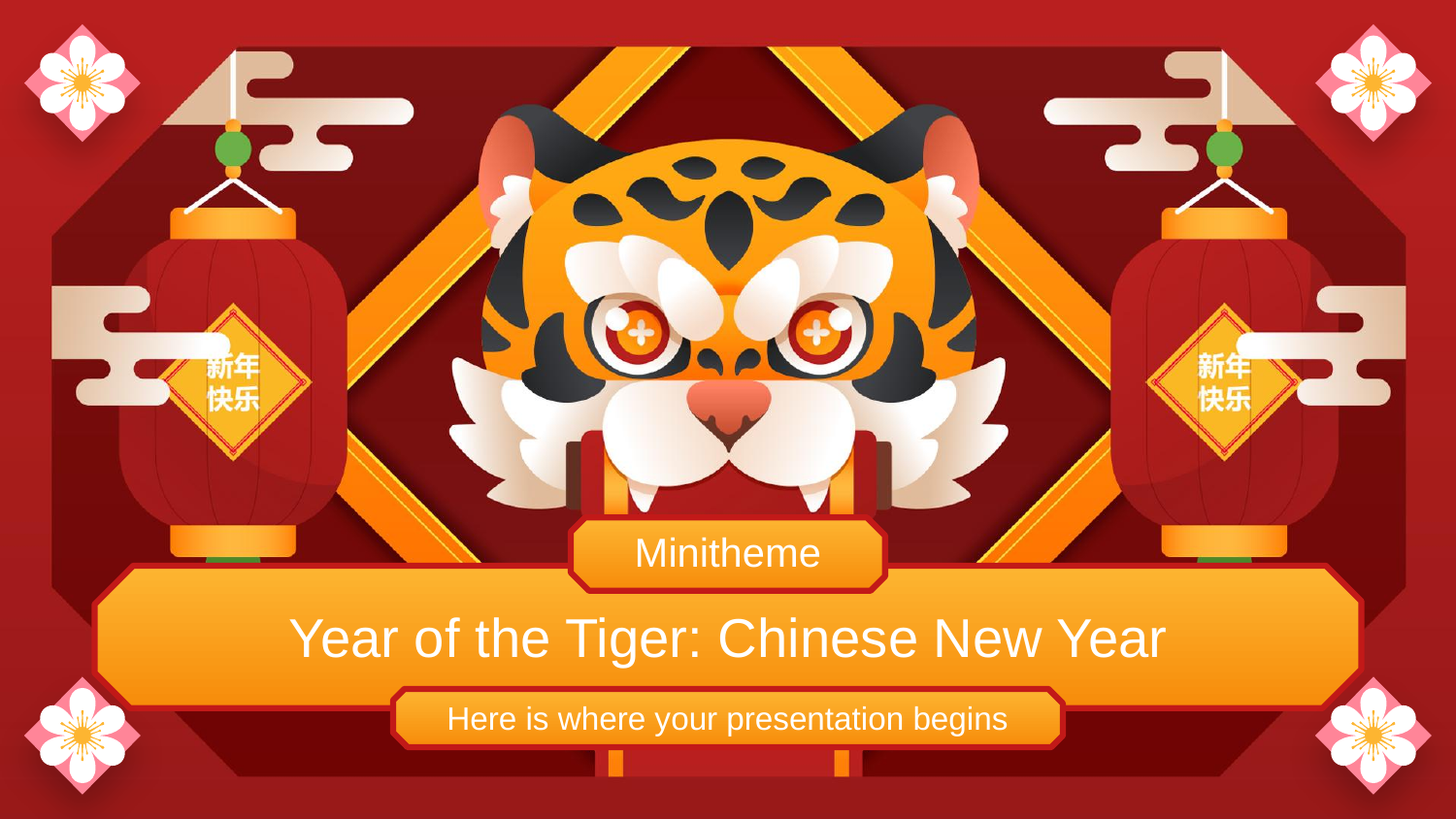

Minitheme

# Year of the Tiger: Chinese New Year

Here is where your presentation begins